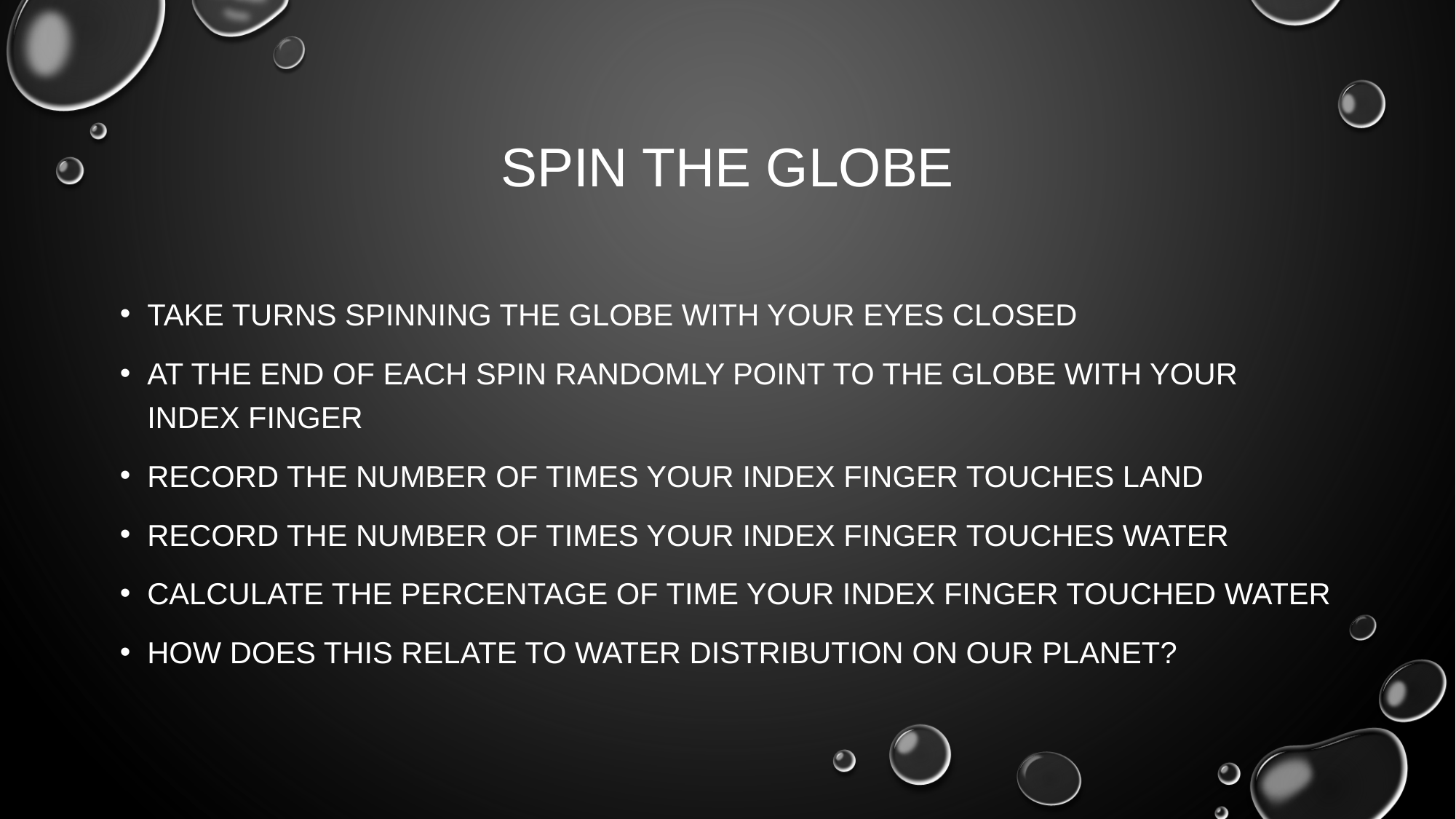

# Spin the globe
Take turns spinning the globe with your eyes closed
At the end of each spin randomly point to the globe with your index finger
Record the number of times your index finger touches land
Record the number of times your index finger touches water
Calculate the percentage of time your index finger touched water
How does this relate to water distribution on our planet?